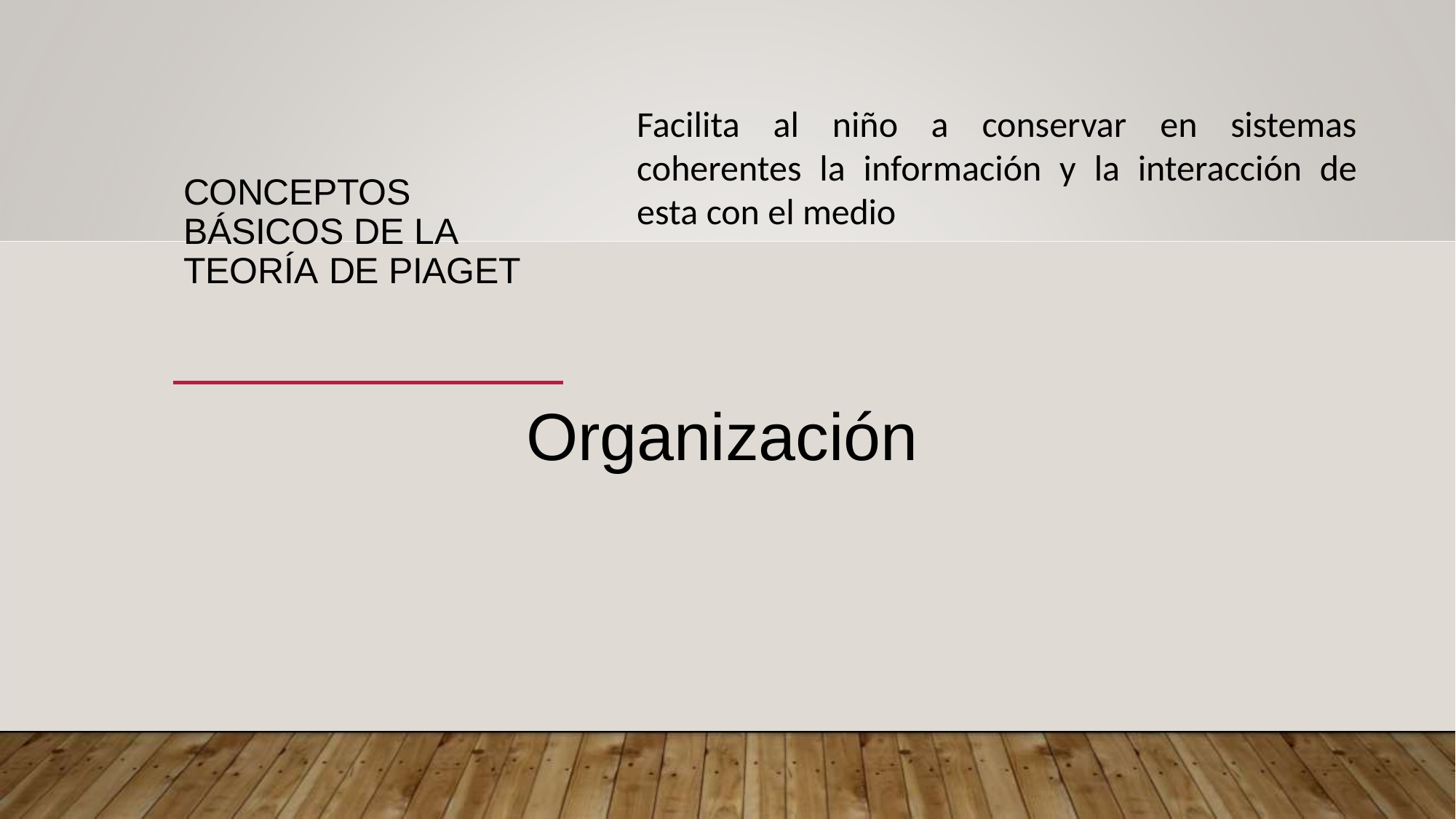

Facilita  al  niño  a  conservar  en  sistemas coherentes la información y la interacción de esta con el medio
CONCEPTOS BÁSICOS DE LA TEORÍA DE PIAGET
Organización